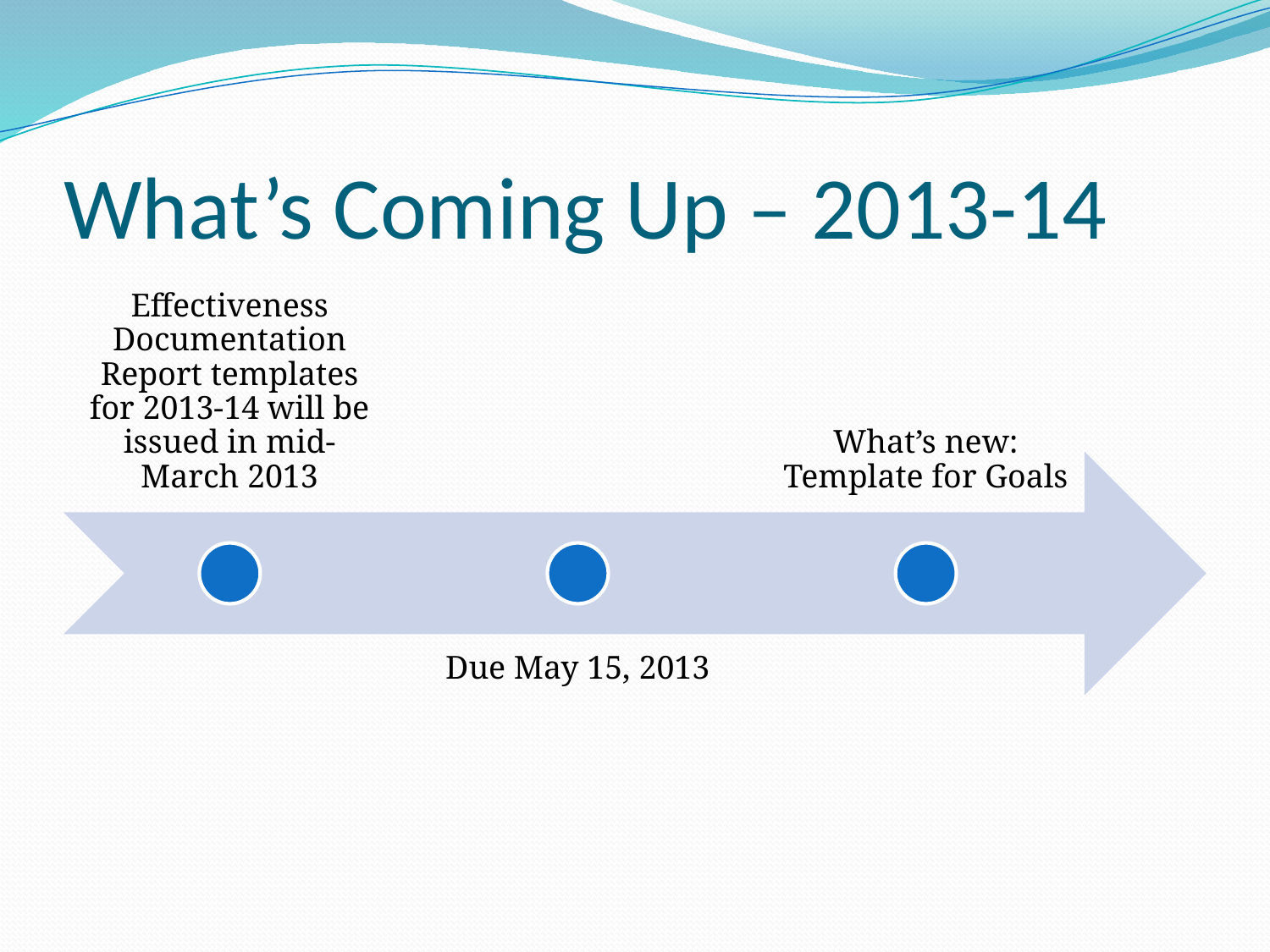

# What’s Coming Up – 2013-14
Effectiveness Documentation Report templates for 2013-14 will be issued in mid-March 2013
Due May 15, 2013
What’s new: Template for Goals